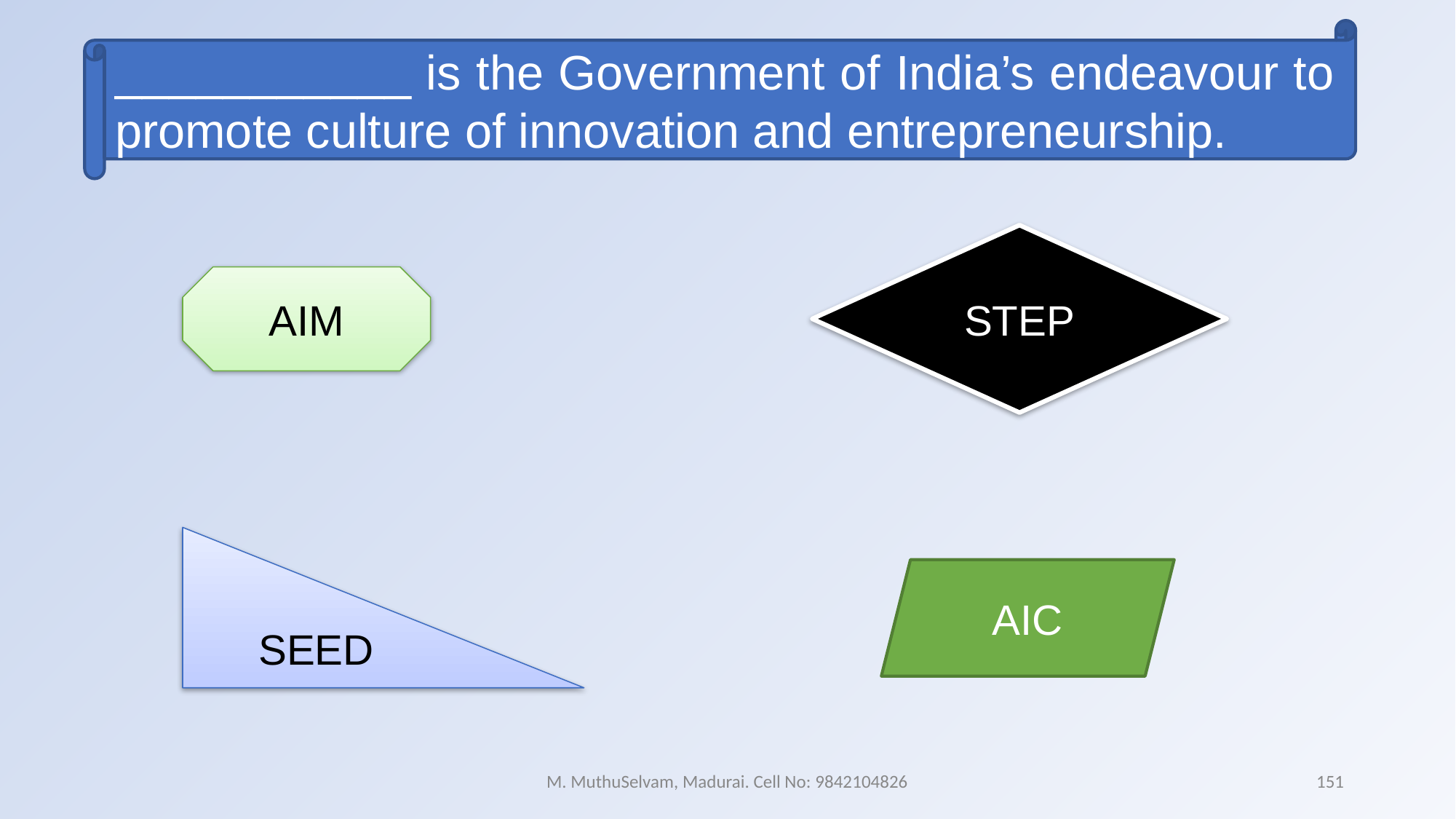

___________ is the Government of India’s endeavour to promote culture of innovation and entrepreneurship.
STEP
AIM
SEED
AIC
M. MuthuSelvam, Madurai. Cell No: 9842104826
151